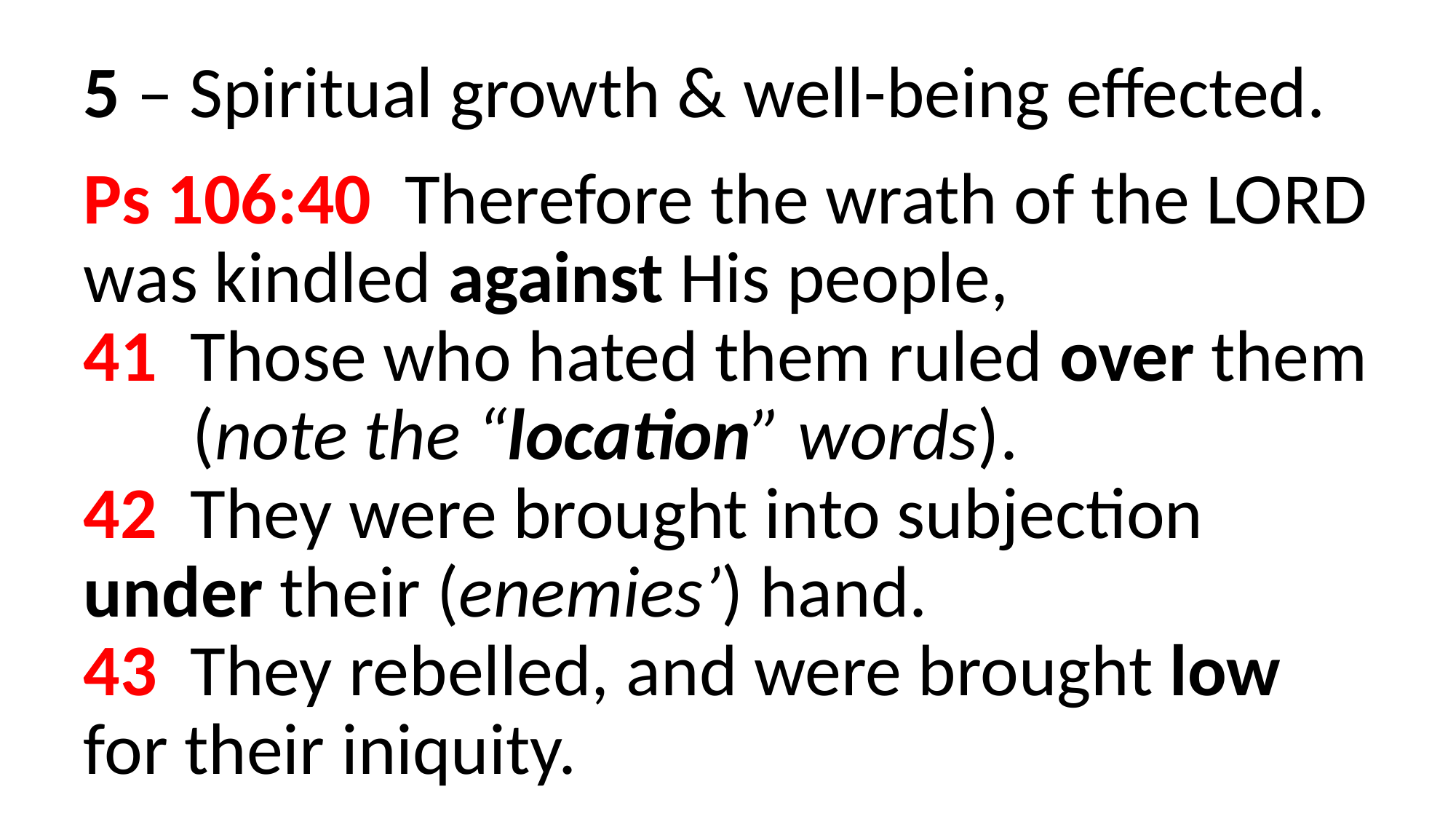

5 – Spiritual growth & well-being effected.

Ps 106:40  Therefore the wrath of the LORD was kindled against His people,
41  Those who hated them ruled over them 	(note the “location” words).
42  They were brought into subjection under their (enemies’) hand.
43  They rebelled, and were brought low for their iniquity.